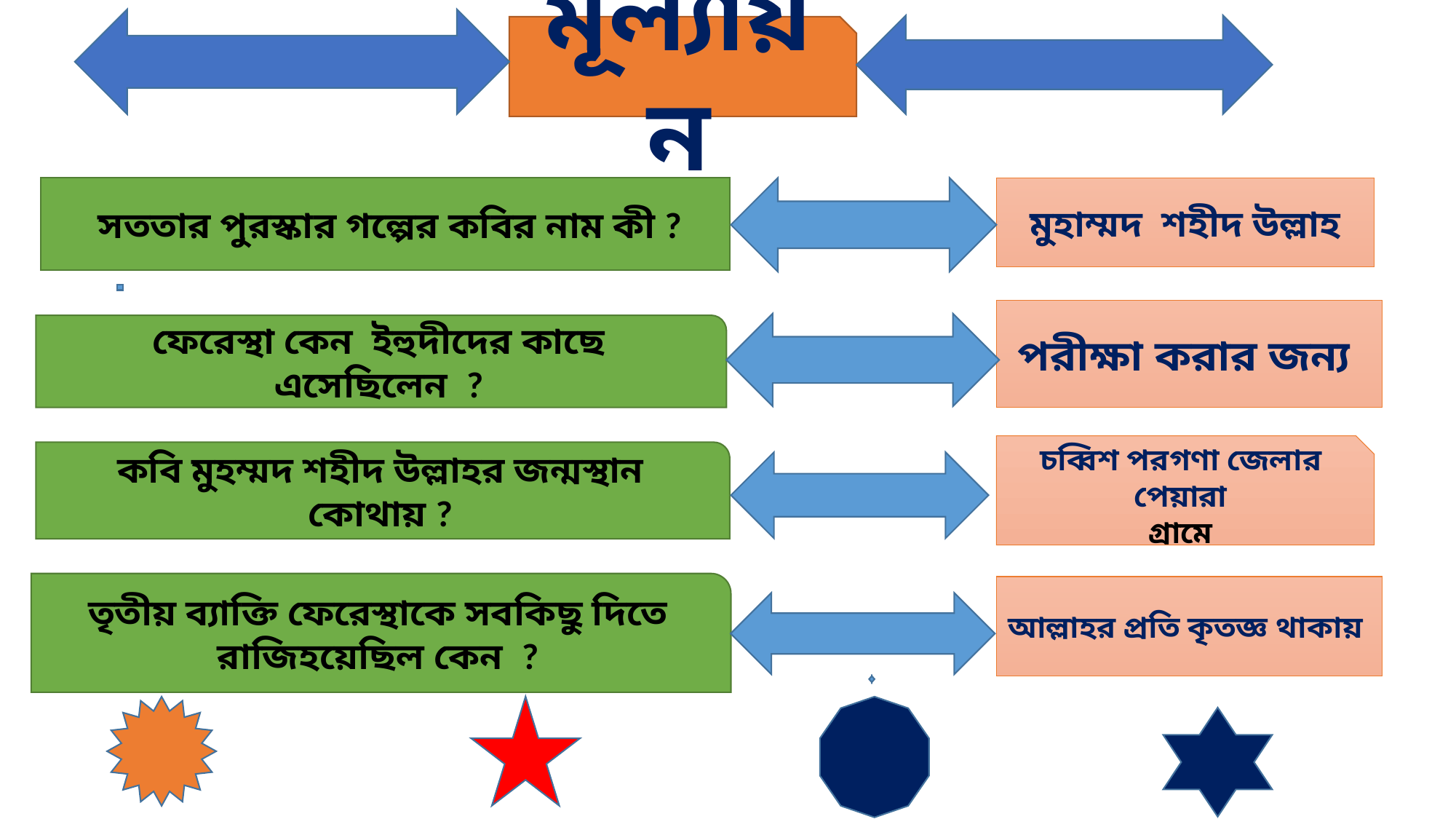

মূল্যায়ন
 সততার পুরস্কার গল্পের কবির নাম কী ?

মুহাম্মদ  শহীদ উল্লাহ

পরীক্ষা করার জন্য

ফেরেস্থা কেন  ইহুদীদের কাছে এসেছিলেন  ?
চব্বিশ পরগণা জেলার পেয়ারা
গ্রামে
কবি মুহম্মদ শহীদ উল্লাহর জন্মস্থান কোথায় ?

তৃতীয় ব্যাক্তি ফেরেস্থাকে সবকিছু দিতে রাজিহয়েছিল কেন  ?
আল্লাহর প্রতি কৃতজ্ঞ থাকায়